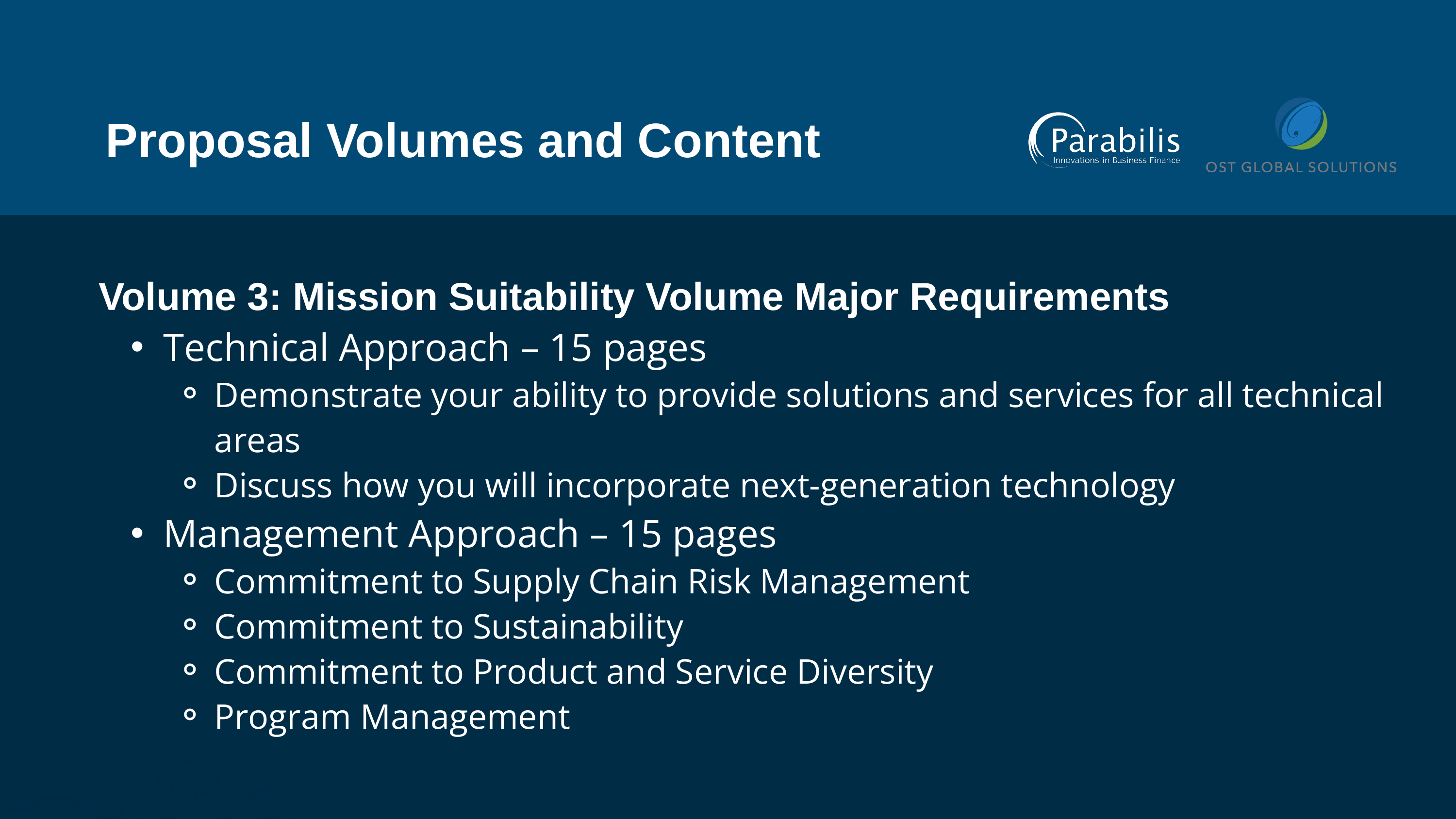

Proposal Volumes and Content

Volume 3: Mission Suitability Volume Major Requirements
Technical Approach – 15 pages
Demonstrate your ability to provide solutions and services for all technical areas
Discuss how you will incorporate next-generation technology
Management Approach – 15 pages
Commitment to Supply Chain Risk Management
Commitment to Sustainability
Commitment to Product and Service Diversity
Program Management